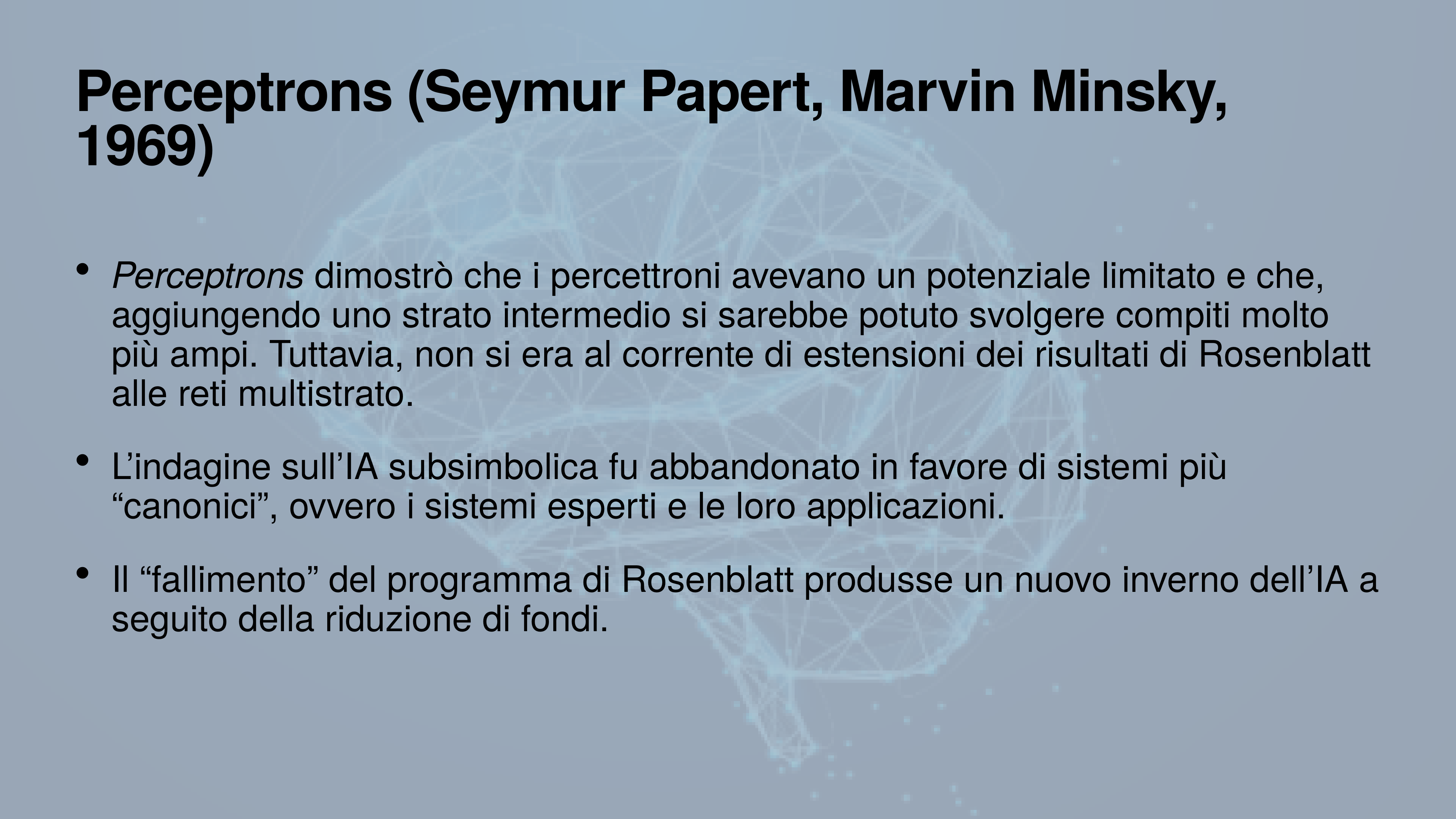

# Perceptrons (Seymur Papert, Marvin Minsky, 1969)
Perceptrons dimostrò che i percettroni avevano un potenziale limitato e che, aggiungendo uno strato intermedio si sarebbe potuto svolgere compiti molto più ampi. Tuttavia, non si era al corrente di estensioni dei risultati di Rosenblatt alle reti multistrato.
L’indagine sull’IA subsimbolica fu abbandonato in favore di sistemi più “canonici”, ovvero i sistemi esperti e le loro applicazioni.
Il “fallimento” del programma di Rosenblatt produsse un nuovo inverno dell’IA a seguito della riduzione di fondi.